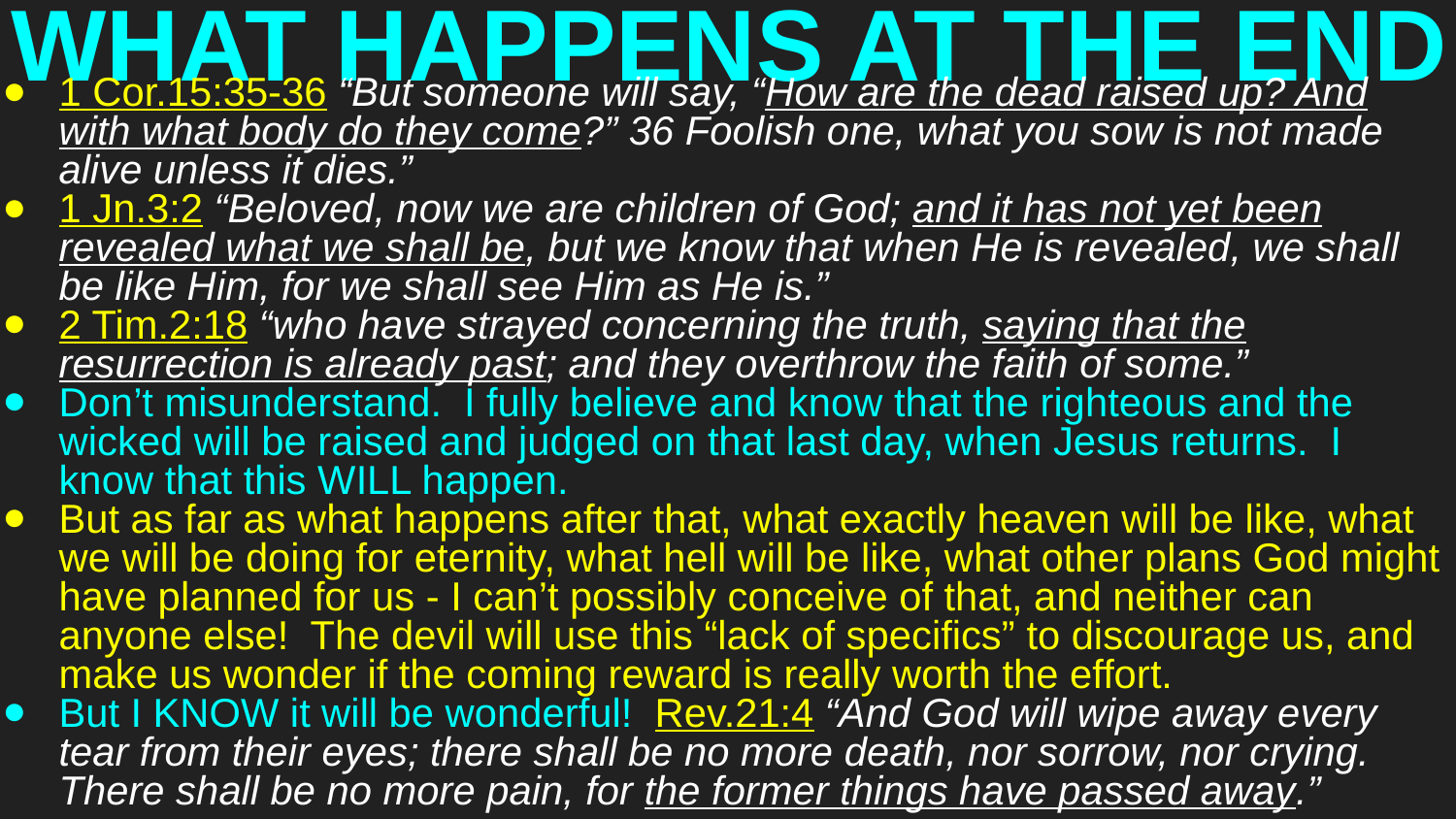

# WHAT HAPPENS AT THE END
1 Cor.15:35-36 “But someone will say, “How are the dead raised up? And with what body do they come?” 36 Foolish one, what you sow is not made alive unless it dies.”
1 Jn.3:2 “Beloved, now we are children of God; and it has not yet been revealed what we shall be, but we know that when He is revealed, we shall be like Him, for we shall see Him as He is.”
2 Tim.2:18 “who have strayed concerning the truth, saying that the resurrection is already past; and they overthrow the faith of some.”
Don’t misunderstand.  I fully believe and know that the righteous and the wicked will be raised and judged on that last day, when Jesus returns.  I know that this WILL happen.
But as far as what happens after that, what exactly heaven will be like, what we will be doing for eternity, what hell will be like, what other plans God might have planned for us - I can’t possibly conceive of that, and neither can anyone else!  The devil will use this “lack of specifics” to discourage us, and make us wonder if the coming reward is really worth the effort.
But I KNOW it will be wonderful!  Rev.21:4 “And God will wipe away every tear from their eyes; there shall be no more death, nor sorrow, nor crying. There shall be no more pain, for the former things have passed away.”